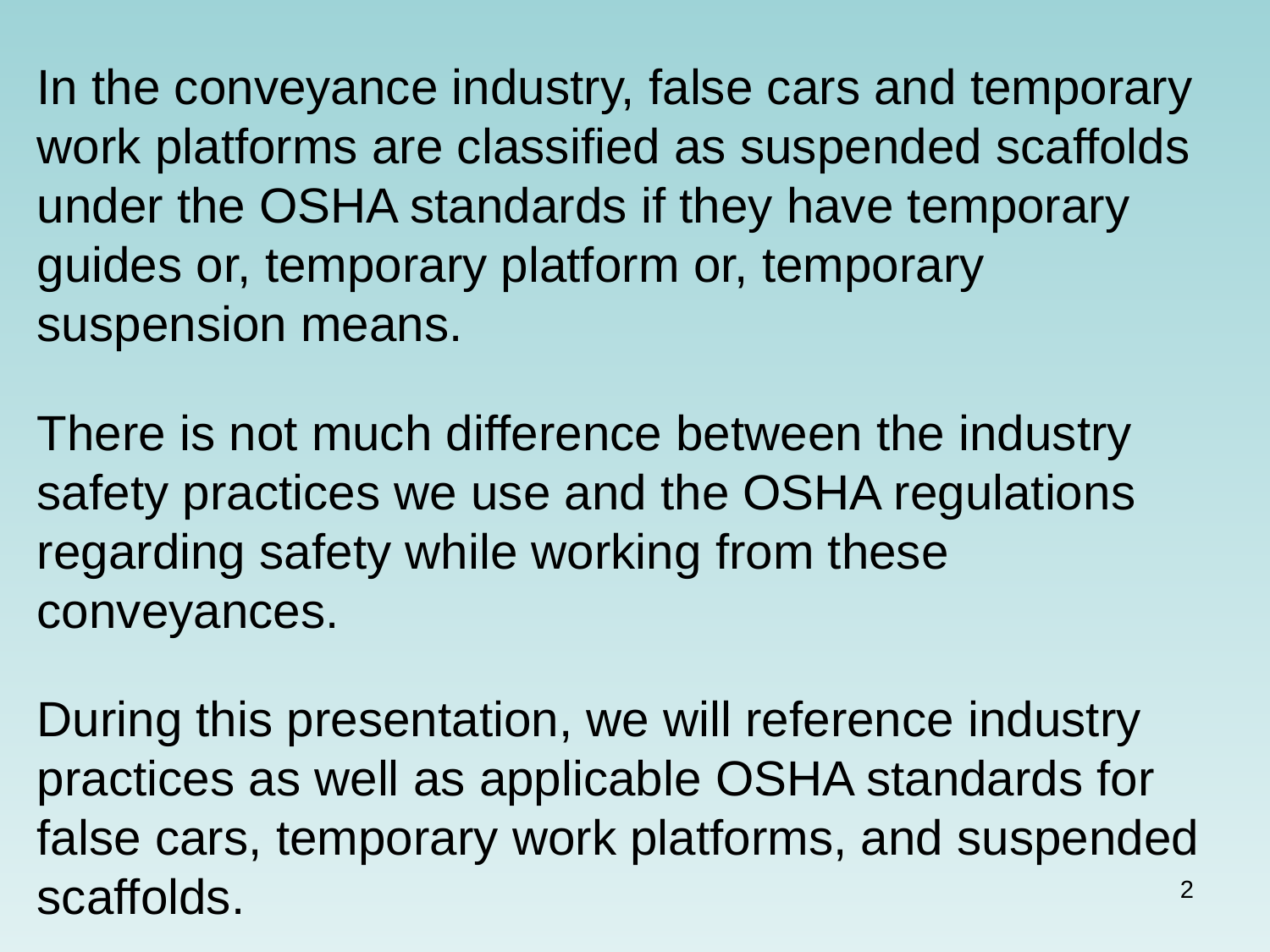

# In the conveyance industry, false cars and temporary work platforms are classified as suspended scaffolds under the OSHA standards if they have temporary guides or, temporary platform or, temporary suspension means.
There is not much difference between the industry safety practices we use and the OSHA regulations regarding safety while working from these conveyances.
During this presentation, we will reference industry practices as well as applicable OSHA standards for false cars, temporary work platforms, and suspended scaffolds.
2